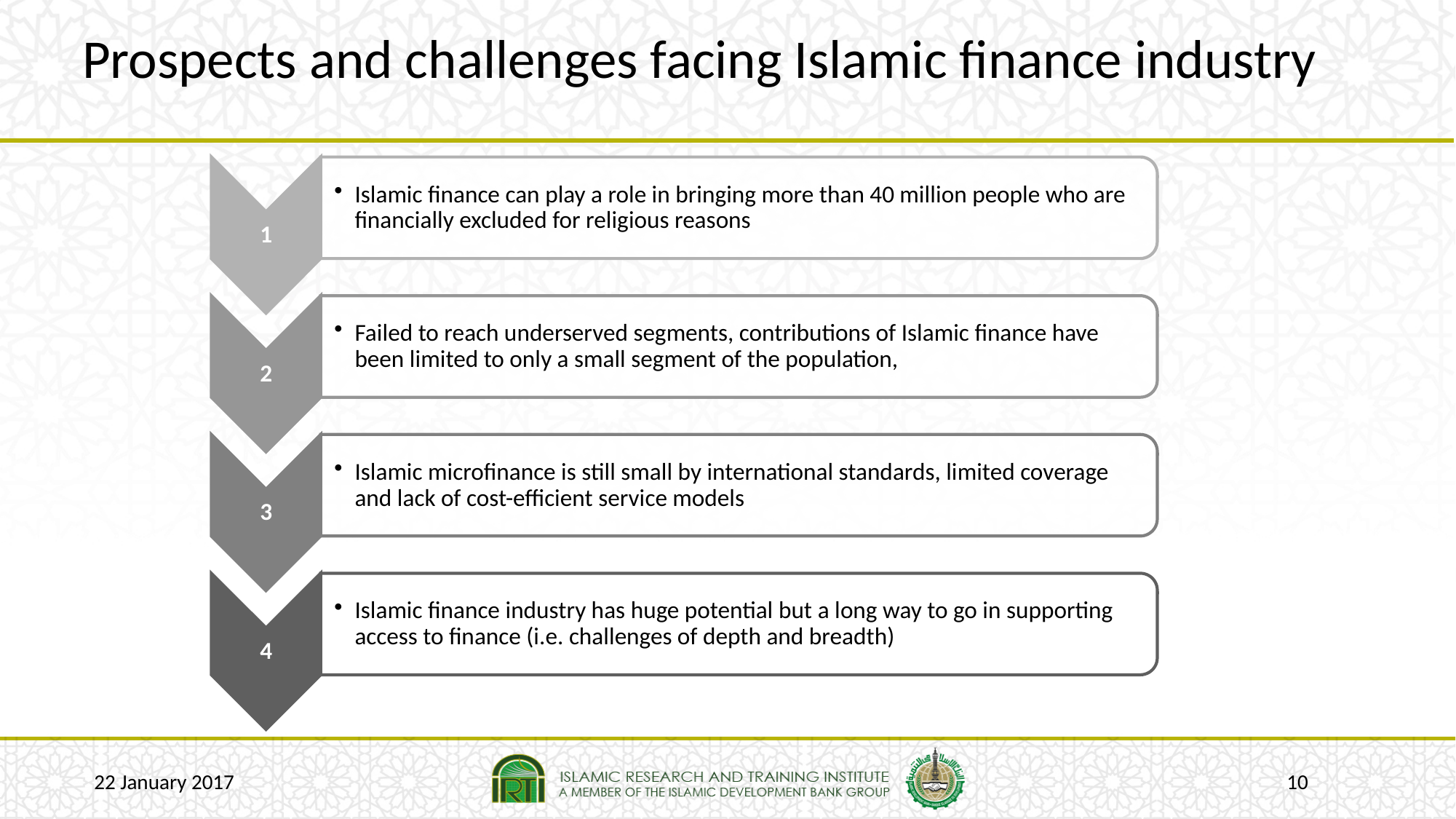

# Prospects and challenges facing Islamic finance industry
1
Islamic finance can play a role in bringing more than 40 million people who are financially excluded for religious reasons
2
Failed to reach underserved segments, contributions of Islamic finance have been limited to only a small segment of the population,
3
Islamic microfinance is still small by international standards, limited coverage and lack of cost-efficient service models
4
Islamic finance industry has huge potential but a long way to go in supporting access to finance (i.e. challenges of depth and breadth)
22 January 2017
10